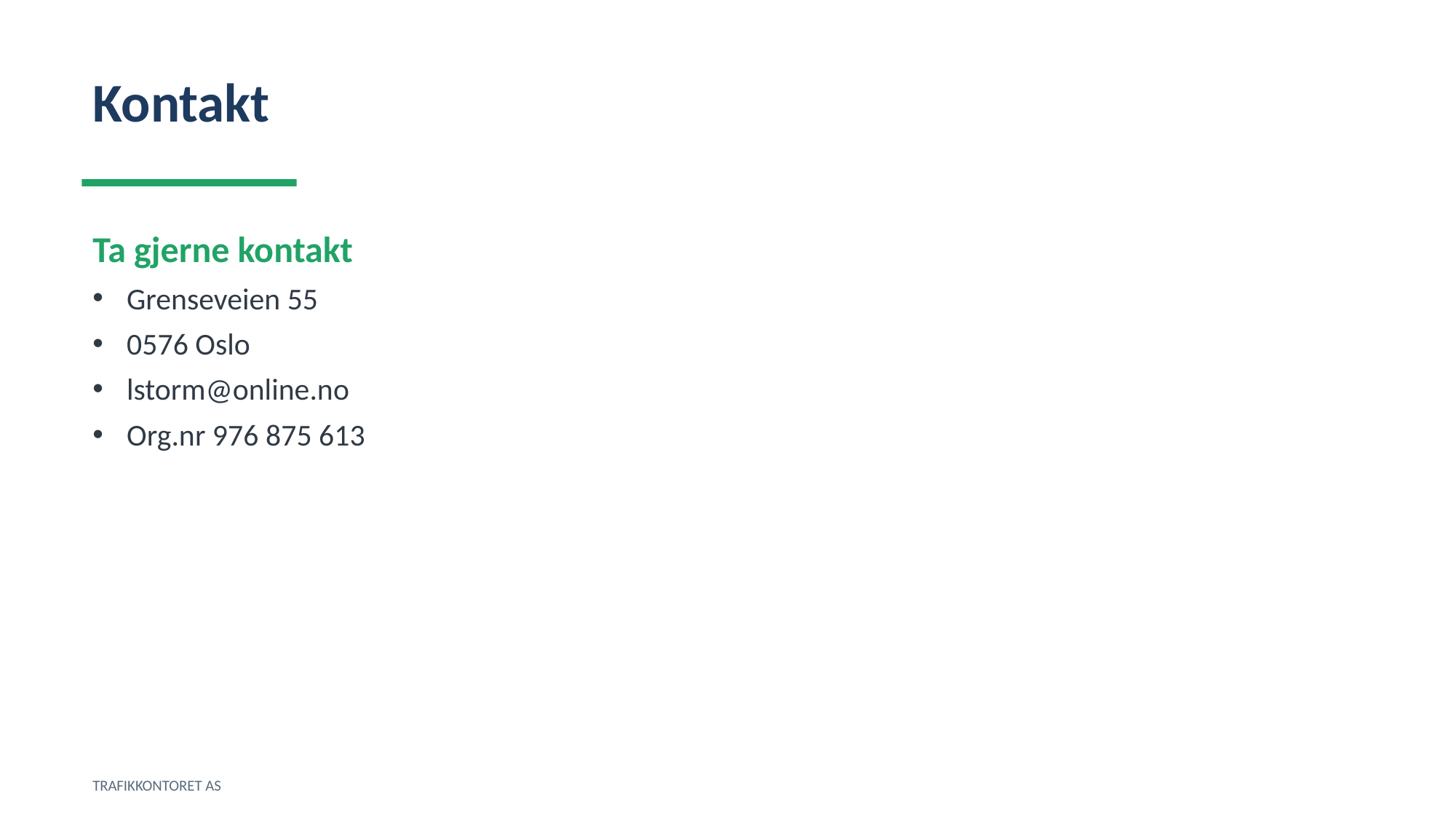

Kontakt

Ta gjerne kontakt
Grenseveien 55
0576 Oslo
lstorm@online.no
Org.nr 976 875 613
TRAFIKKONTORET AS